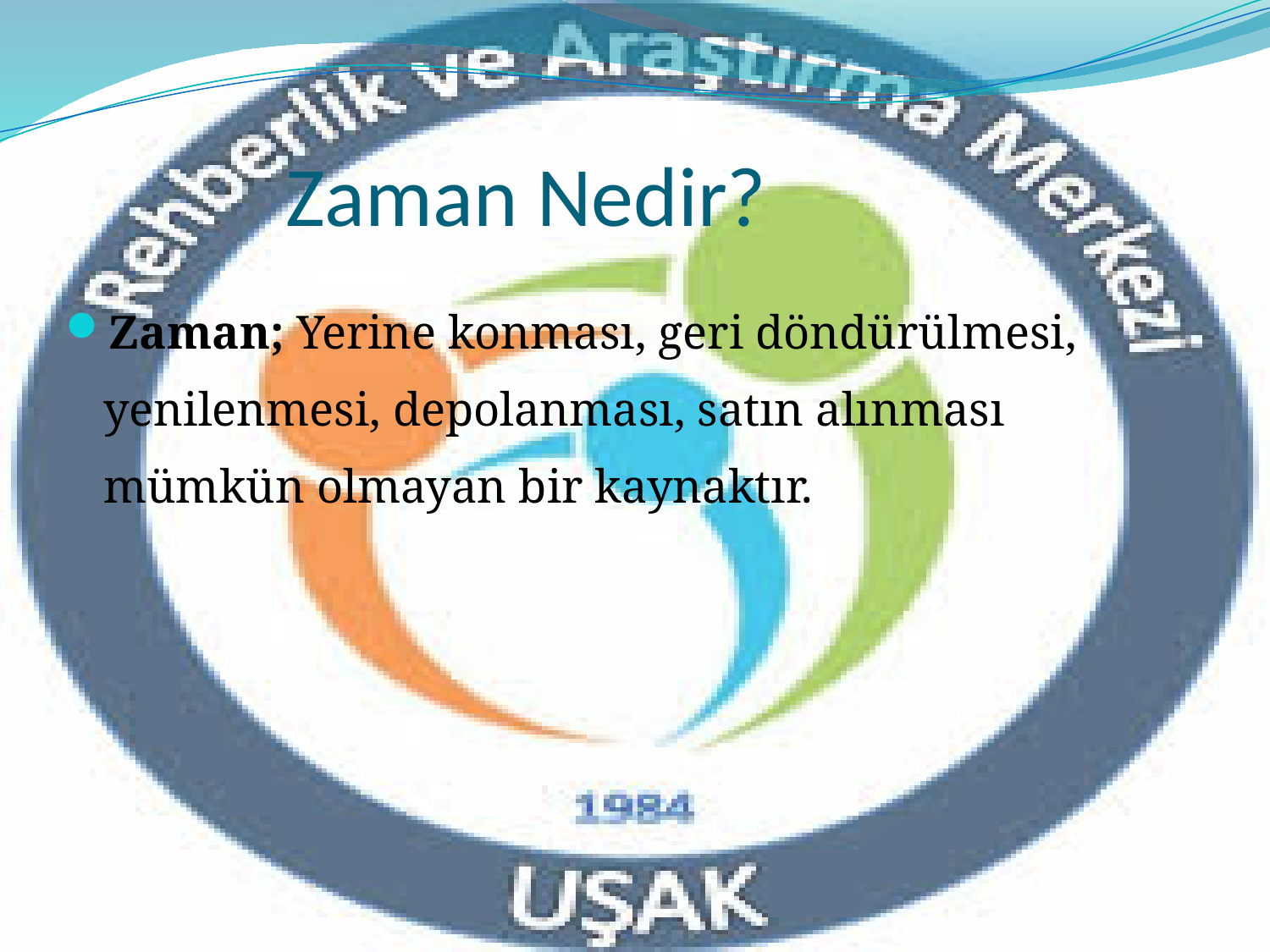

# Zaman Nedir?
Zaman; Yerine konması, geri döndürülmesi, yenilenmesi, depolanması, satın alınması mümkün olmayan bir kaynaktır.